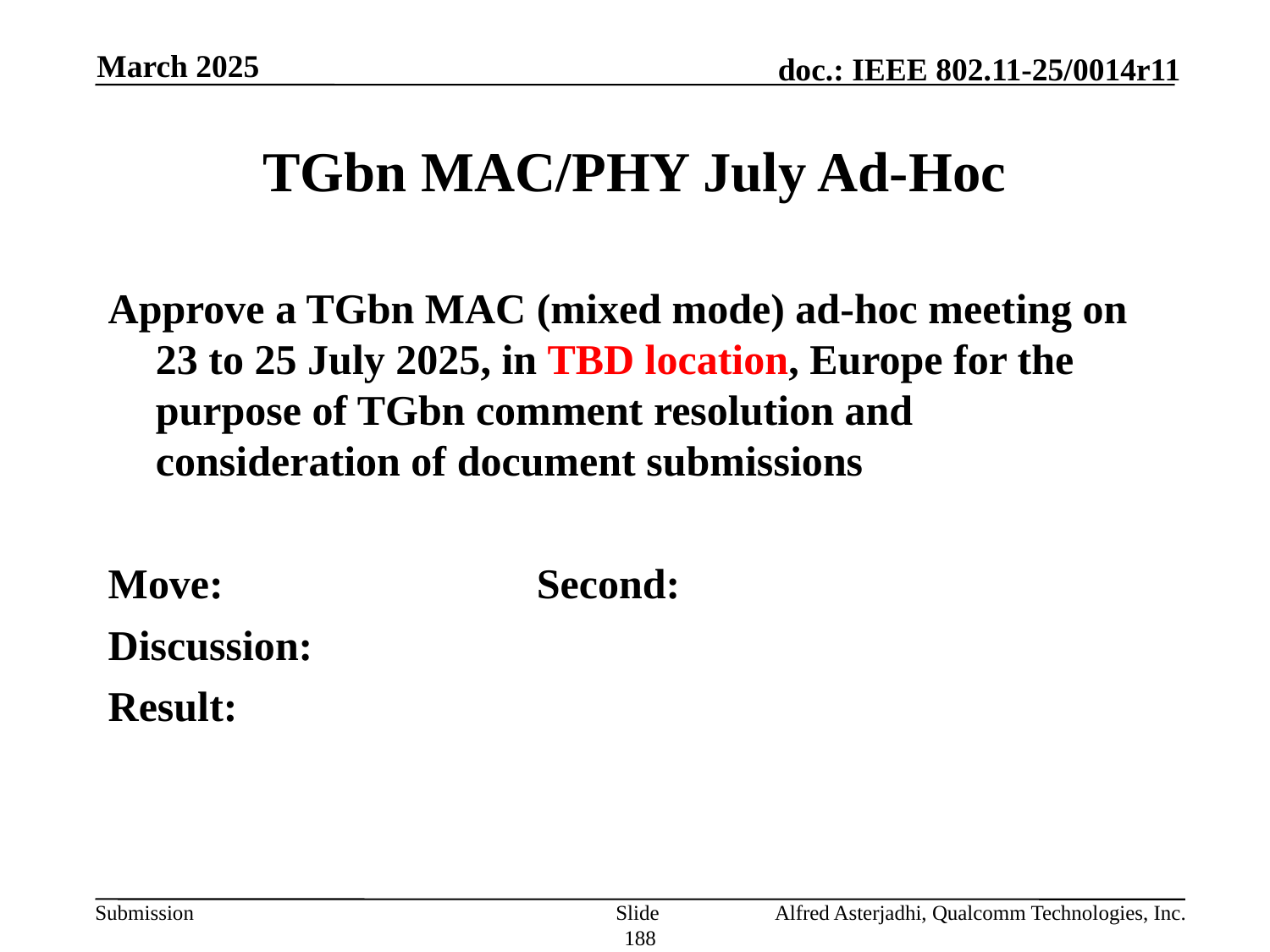

March 2025
# TGbn MAC/PHY July Ad-Hoc
Approve a TGbn MAC (mixed mode) ad-hoc meeting on 23 to 25 July 2025, in TBD location, Europe for the purpose of TGbn comment resolution and consideration of document submissions

Move: 			Second:
Discussion:
Result:
Slide 188
Alfred Asterjadhi, Qualcomm Technologies, Inc.